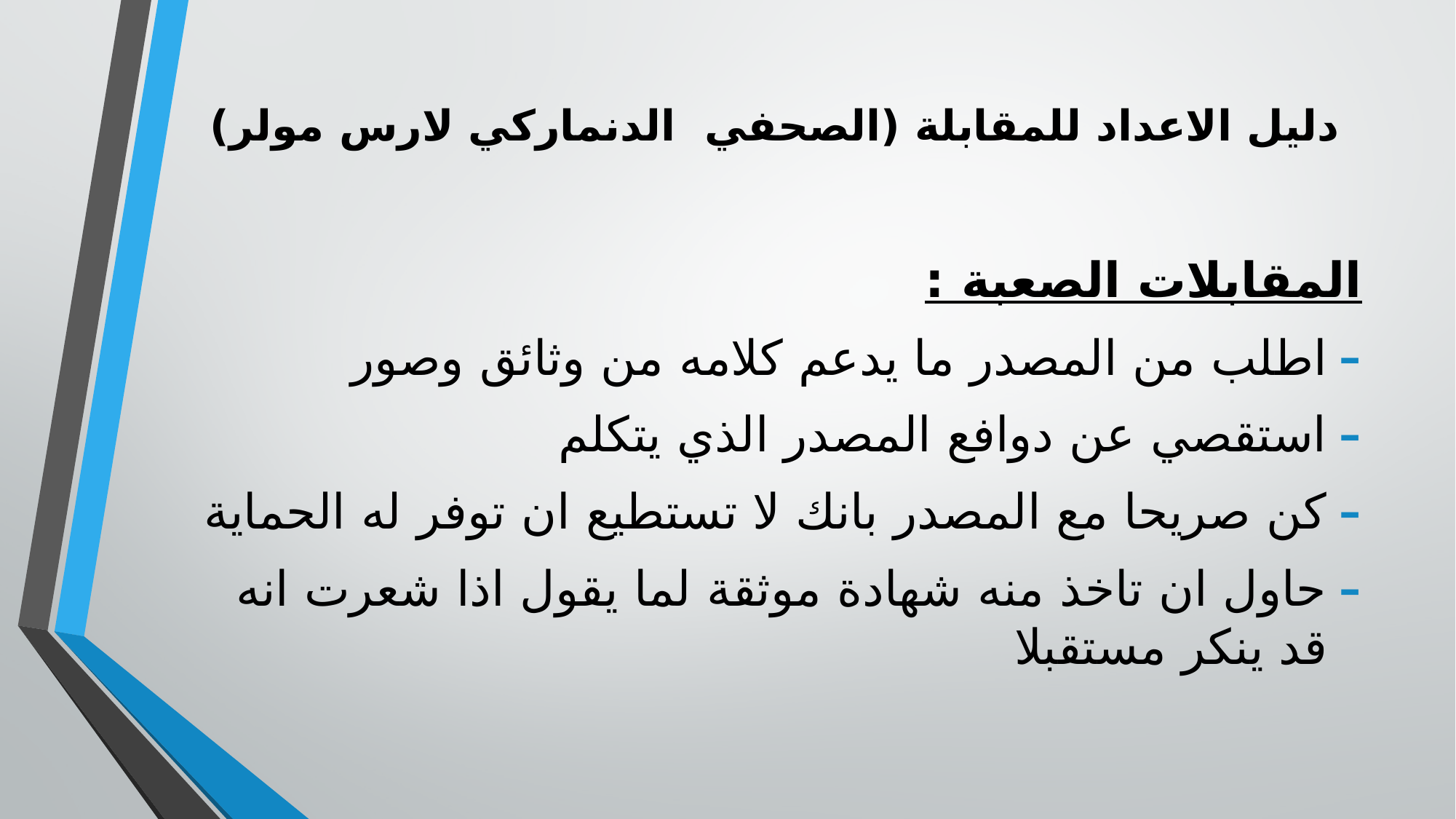

# دليل الاعداد للمقابلة (الصحفي  الدنماركي لارس مولر)
المقابلات الصعبة :
اطلب من المصدر ما يدعم كلامه من وثائق وصور
استقصي عن دوافع المصدر الذي يتكلم
كن صريحا مع المصدر بانك لا تستطيع ان توفر له الحماية
حاول ان تاخذ منه شهادة موثقة لما يقول اذا شعرت انه قد ينكر مستقبلا